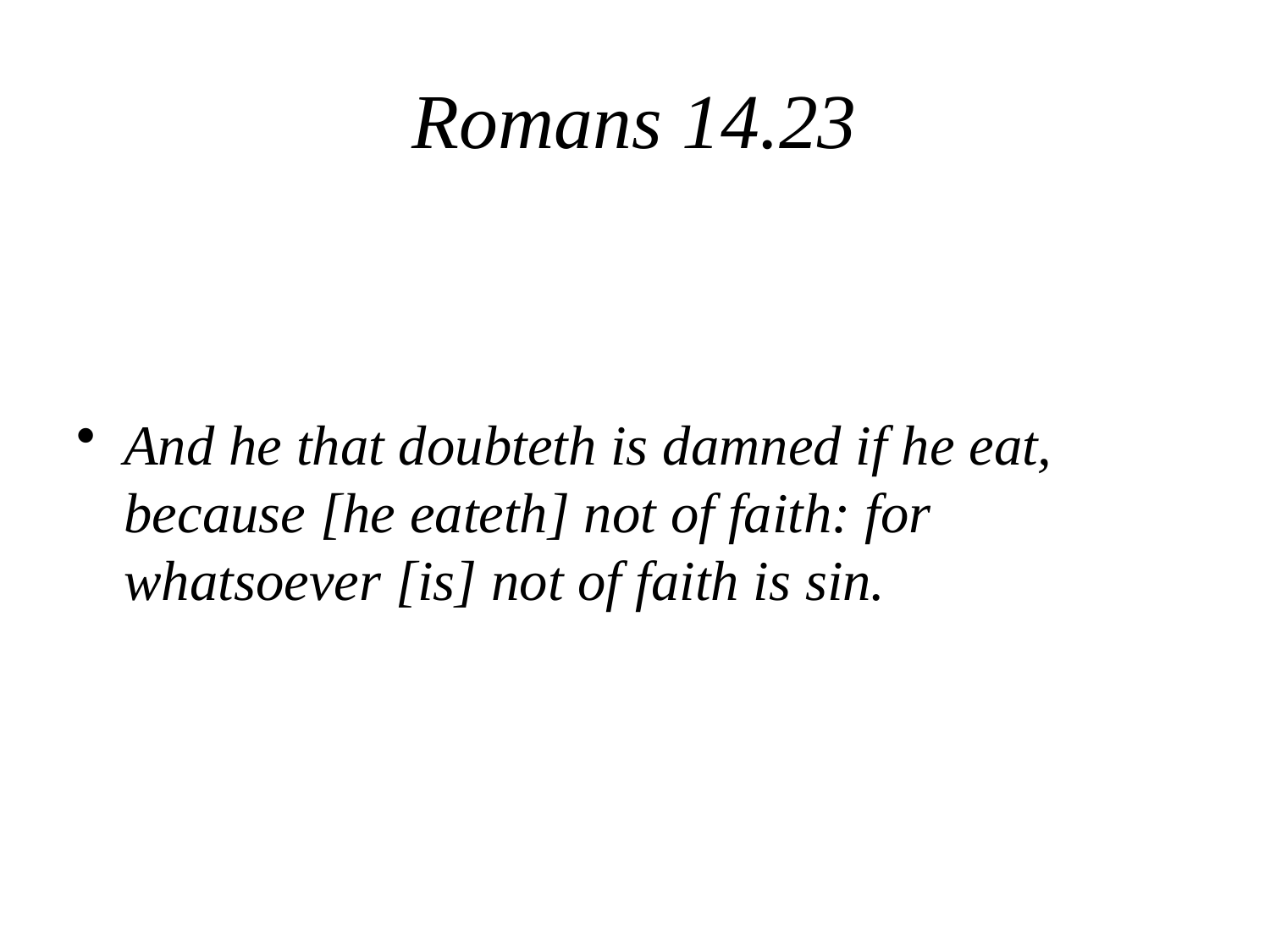

# Romans 14.23
And he that doubteth is damned if he eat, because [he eateth] not of faith: for whatsoever [is] not of faith is sin.